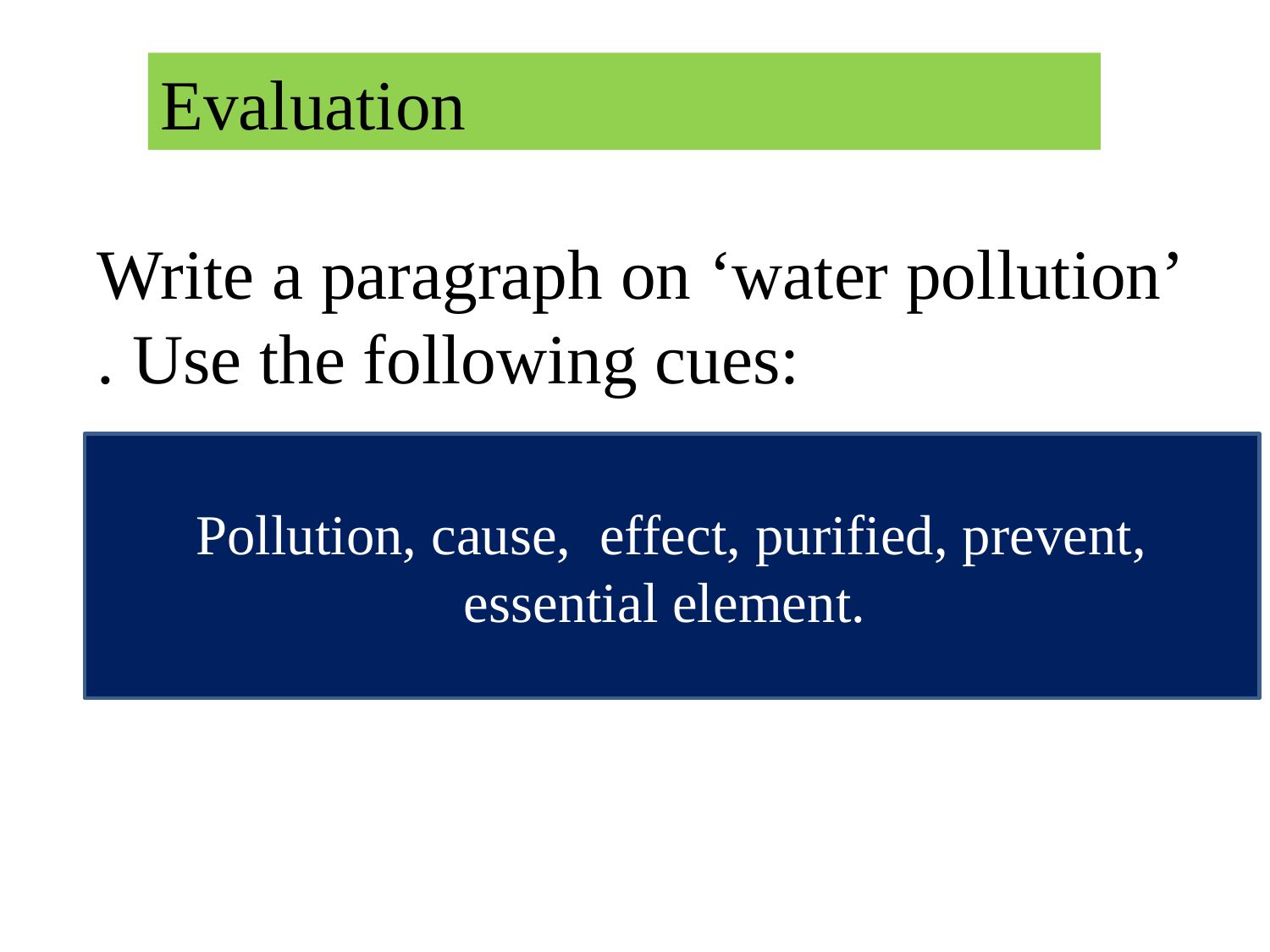

Evaluation
Write a paragraph on ‘water pollution’ . Use the following cues:
Pollution, cause,  effect, purified, prevent, essential element.